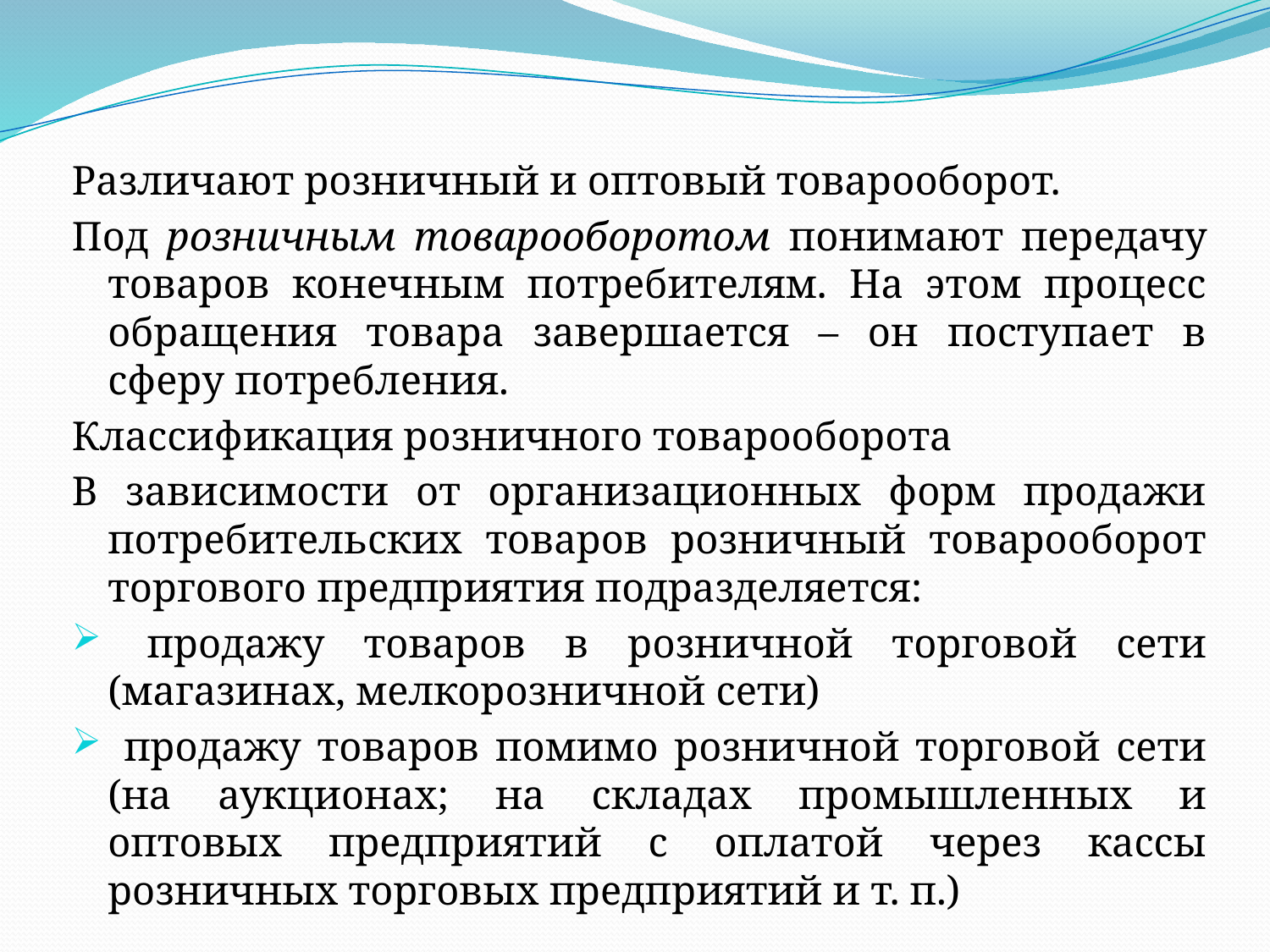

Различают розничный и оптовый товарооборот.
Под розничным товарооборотом понимают передачу товаров конечным потребителям. На этом процесс обращения товара завершается – он поступает в сферу потребления.
Классификация розничного товарооборота
В зависимости от организационных форм продажи потребительских товаров розничный товарооборот торгового предприятия подразделяется:
 продажу товаров в розничной торговой сети (магазинах, мелкорозничной сети)
 продажу товаров помимо розничной торговой сети (на аукционах; на складах промышленных и оптовых предприятий с оплатой через кассы розничных торговых предприятий и т. п.)